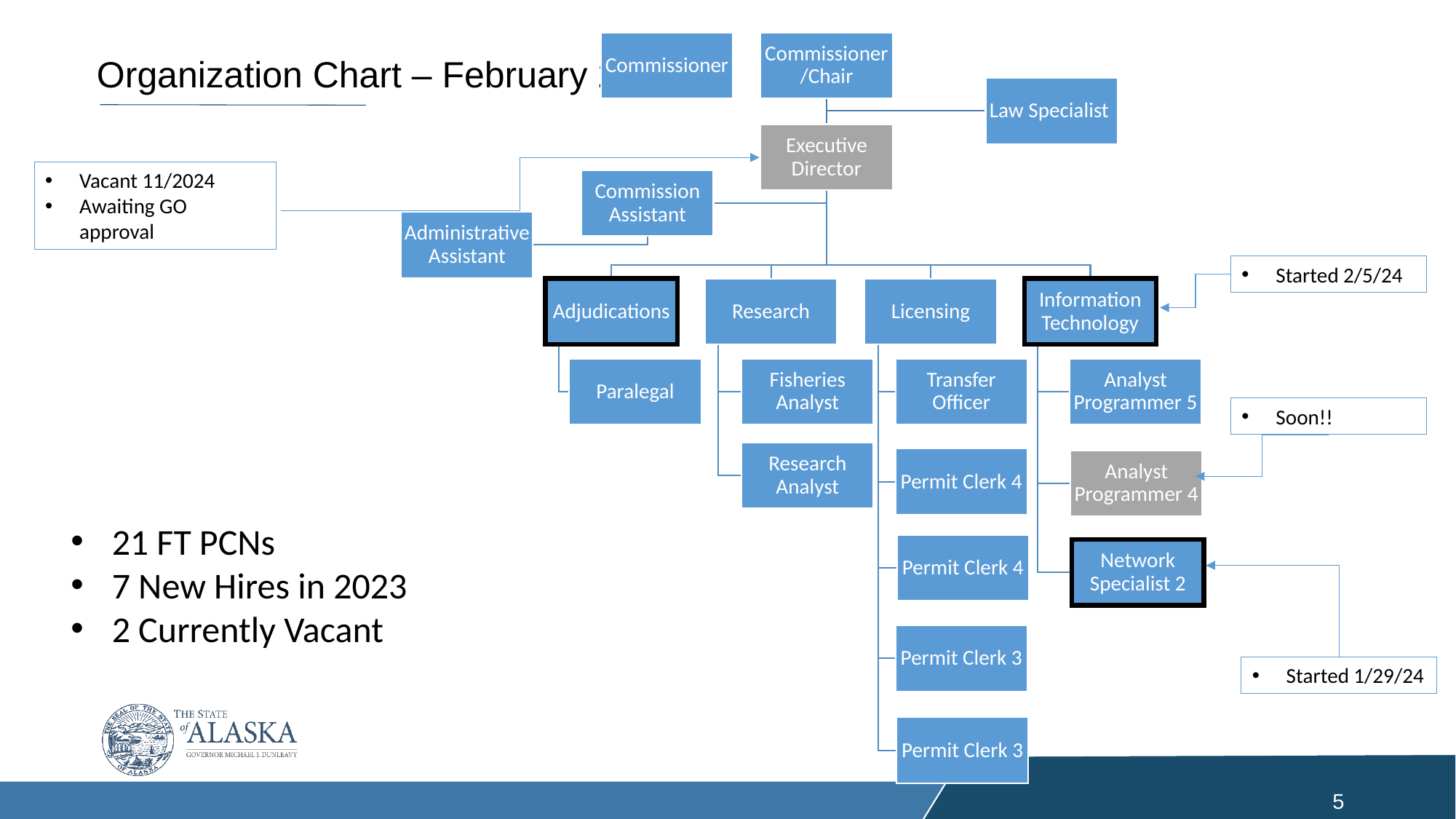

Commissioner
Commissioner/Chair
Executive Director
Adjudications
Paralegal
Research
Fisheries Analyst
Research Analyst
Licensing
Transfer Officer
Permit Clerk 4
Permit Clerk 4
Permit Clerk 3
Permit Clerk 3
Information Technology
Analyst Programmer 5
Analyst Programmer 4
Network Specialist 2
Commission Assistant
Administrative Assistant
Law Specialist
Organization Chart – February 2024

Vacant 11/2024
Awaiting GO approval
Started 2/5/24
Soon!!
21 FT PCNs
7 New Hires in 2023
2 Currently Vacant

Started 1/29/24
5